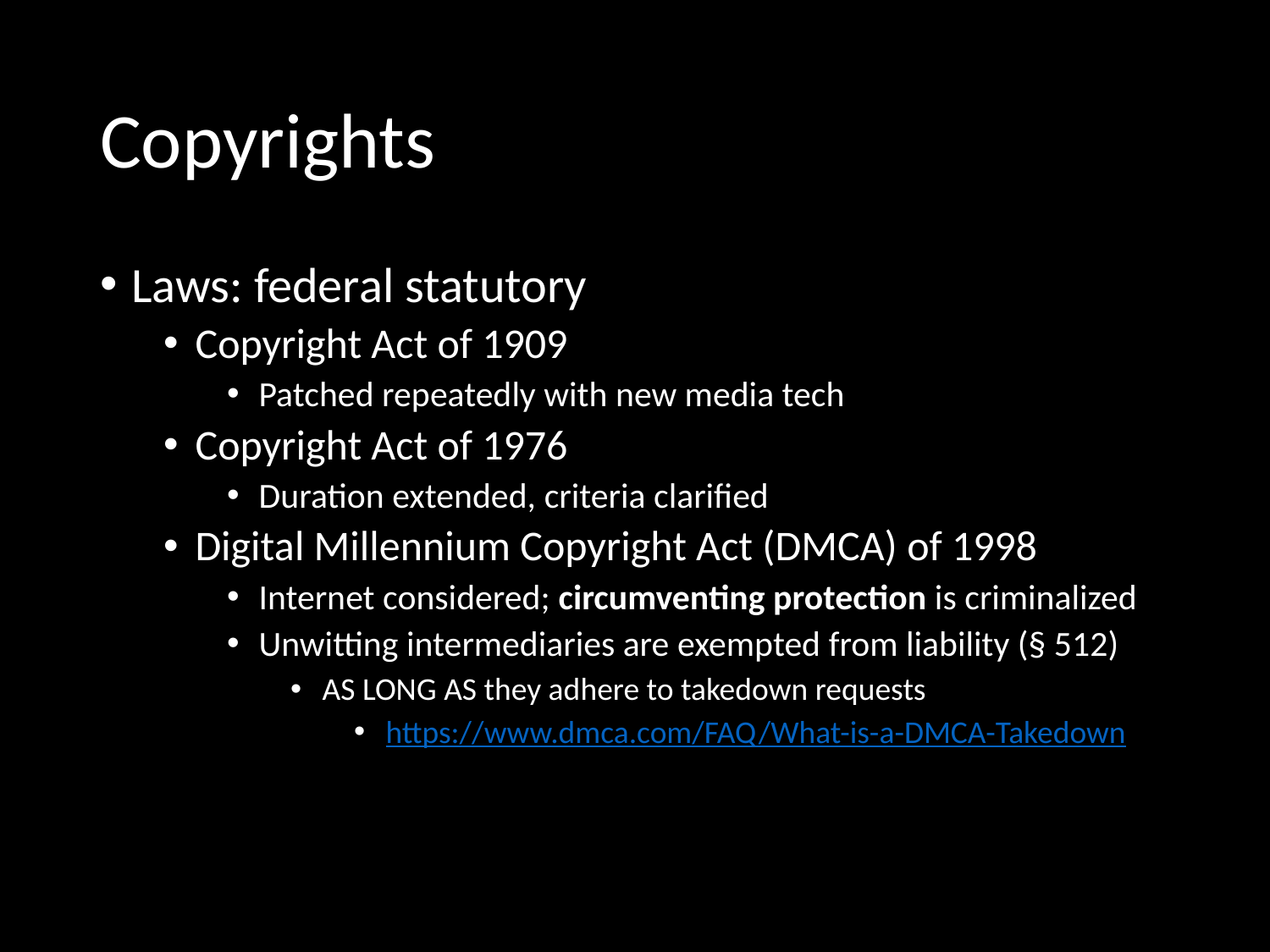

# Copyrights
Laws: federal statutory
Copyright Act of 1909
Patched repeatedly with new media tech
Copyright Act of 1976
Duration extended, criteria clarified
Digital Millennium Copyright Act (DMCA) of 1998
Internet considered; circumventing protection is criminalized
Unwitting intermediaries are exempted from liability (§ 512)
AS LONG AS they adhere to takedown requests
https://www.dmca.com/FAQ/What-is-a-DMCA-Takedown